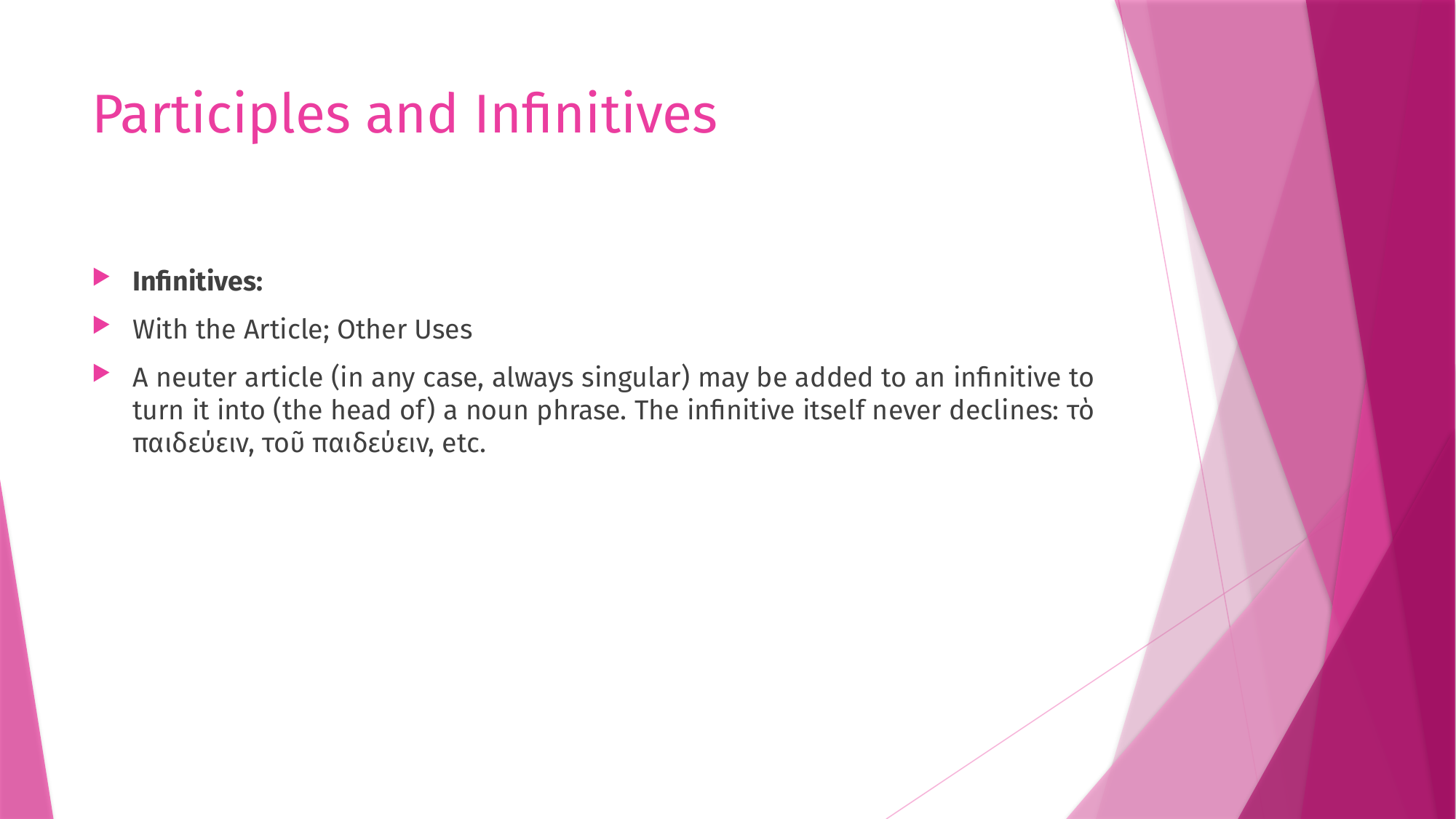

# Participles and Infinitives
Infinitives:
With the Article; Other Uses
A neuter article (in any case, always singular) may be added to an infinitive to turn it into (the head of) a noun phrase. The infinitive itself never declines: τὸ παιδεύειν, τοῦ παιδεύειν, etc.